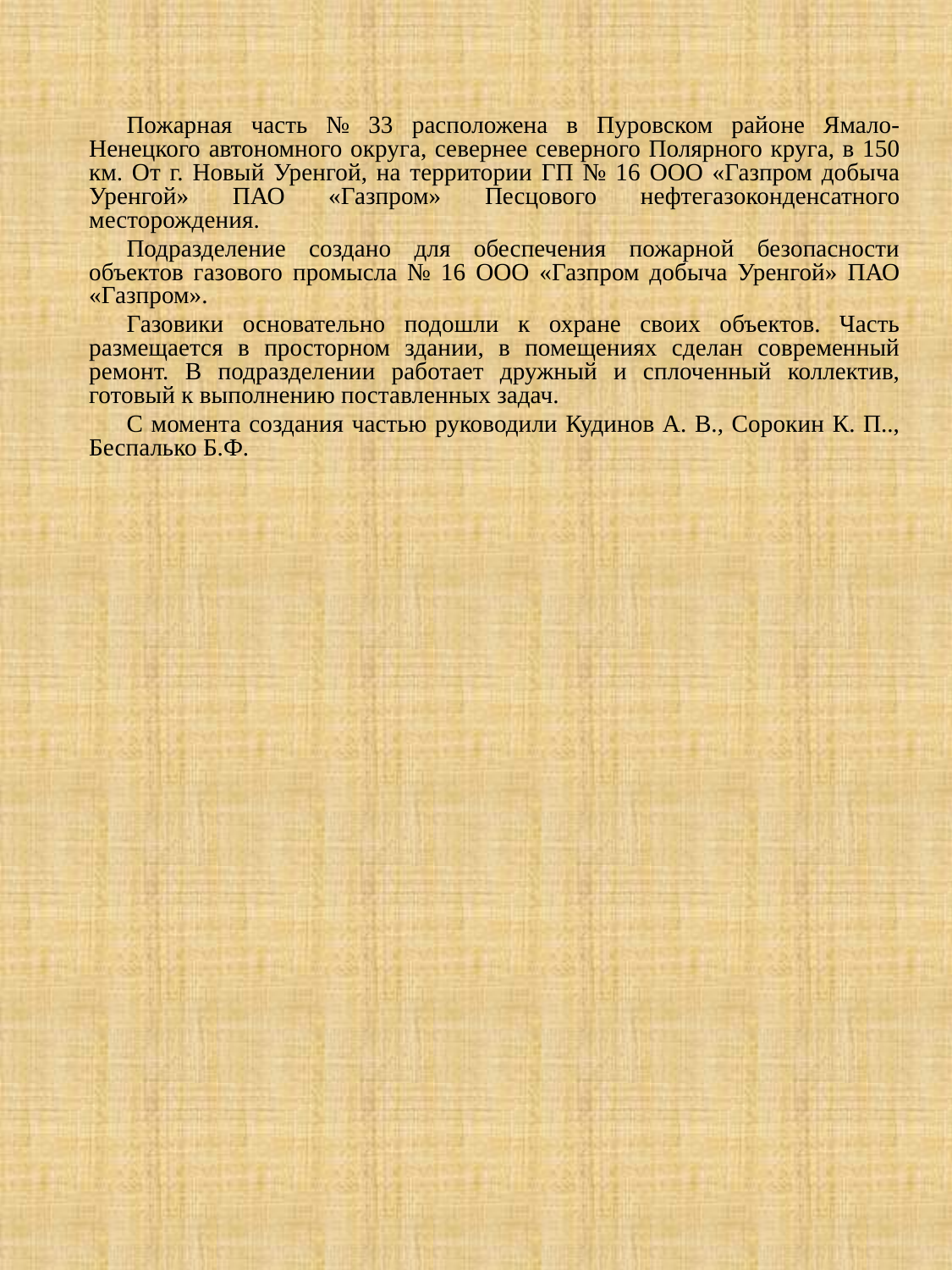

Пожарная часть № 33 расположена в Пуровском районе Ямало-Ненецкого автономного округа, севернее северного Полярного круга, в 150 км. От г. Новый Уренгой, на территории ГП № 16 ООО «Газпром добыча Уренгой» ПАО «Газпром» Песцового нефтегазоконденсатного месторождения.
Подразделение создано для обеспечения пожарной безопасности объектов газового промысла № 16 ООО «Газпром добыча Уренгой» ПАО «Газпром».
Газовики основательно подошли к охране своих объектов. Часть размещается в просторном здании, в помещениях сделан современный ремонт. В подразделении работает дружный и сплоченный коллектив, готовый к выполнению поставленных задач.
С момента создания частью руководили Кудинов А. В., Сорокин К. П.., Беспалько Б.Ф.